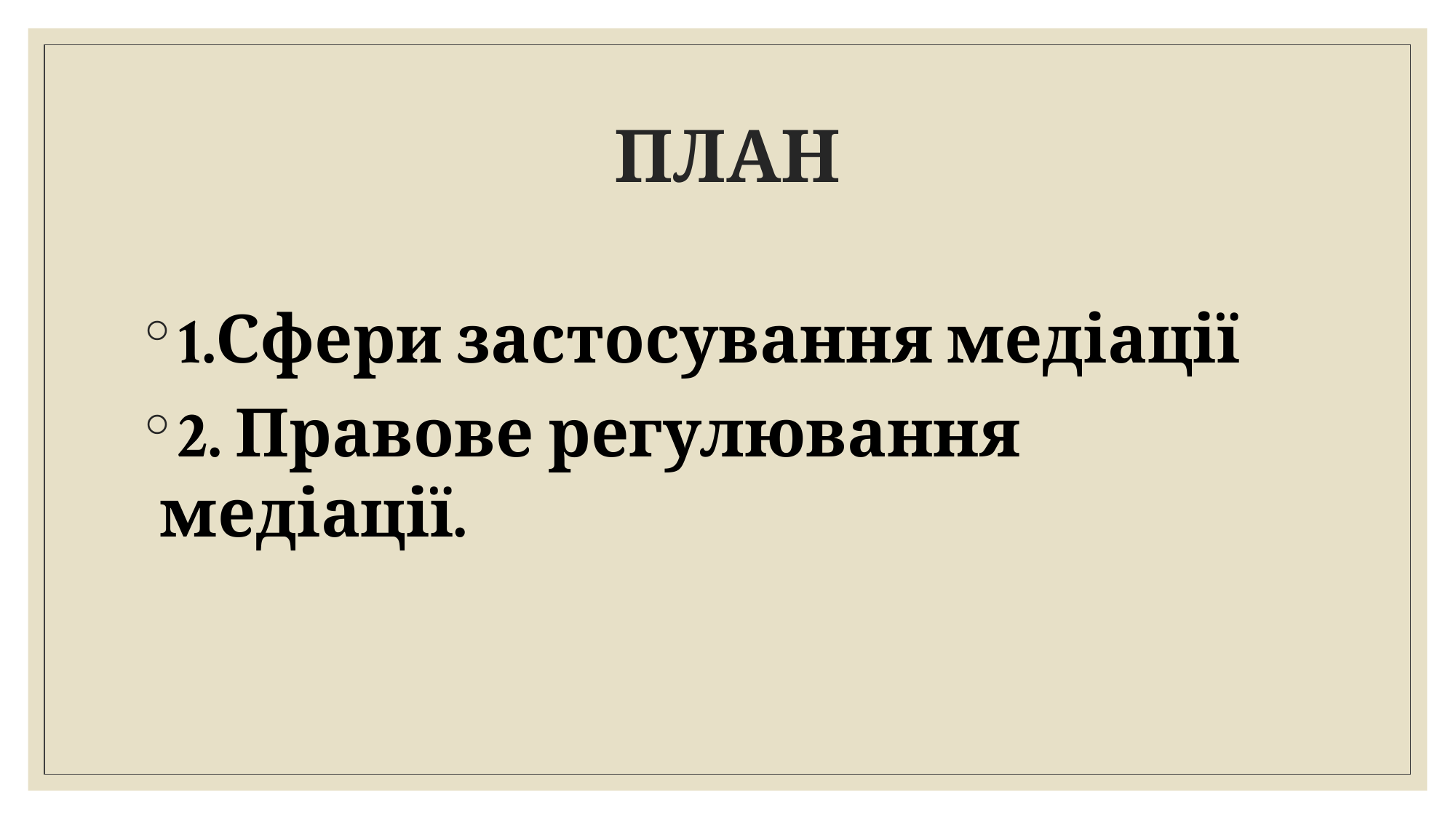

# ПЛАН

1.Сфери застосування медіації
2. Правове регулювання медіації.